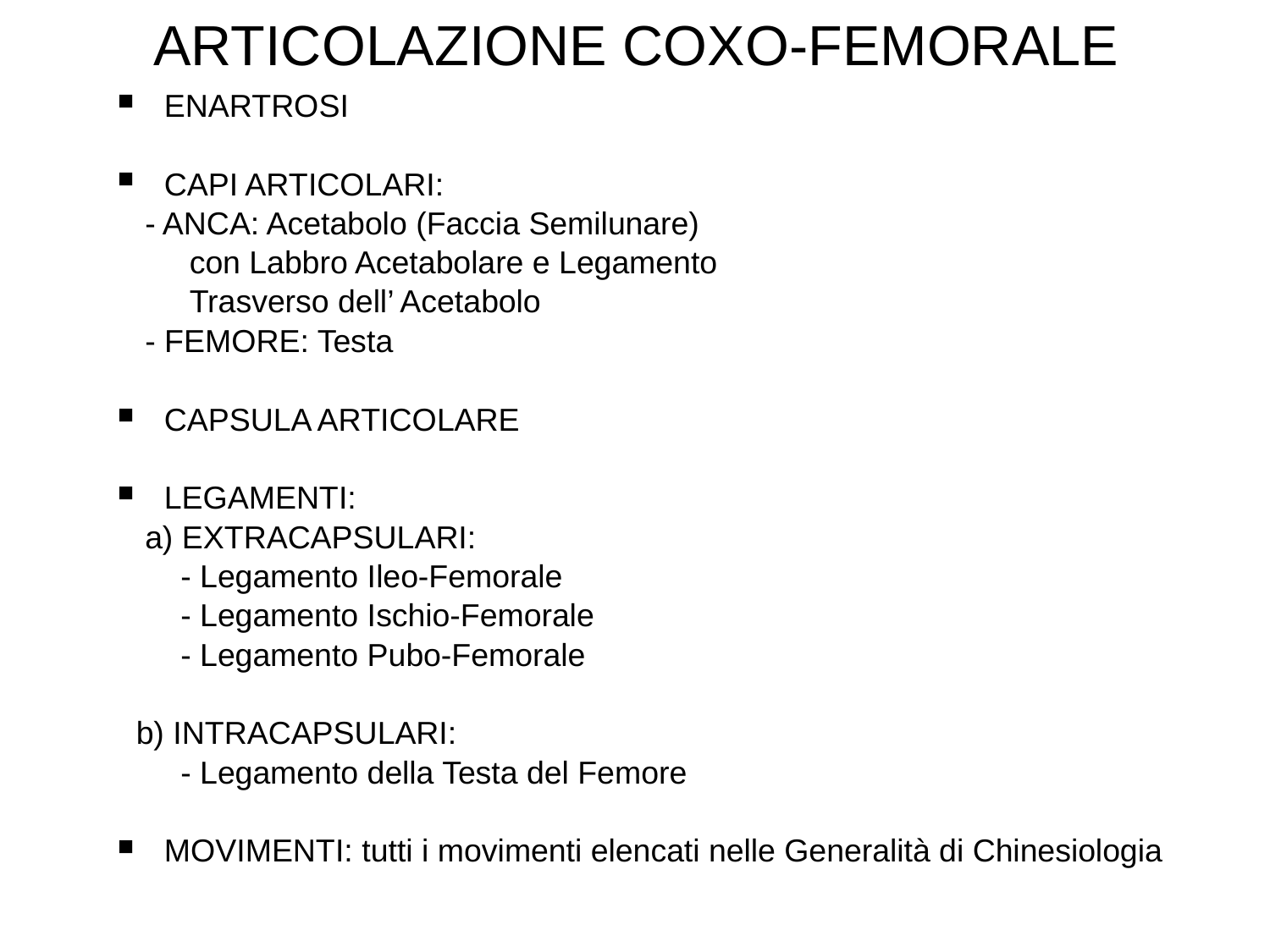

ARTICOLAZIONE COXO-FEMORALE
ENARTROSI

CAPI ARTICOLARI:
   - ANCA: Acetabolo (Faccia Semilunare)
        con Labbro Acetabolare e Legamento
        Trasverso dell’ Acetabolo
   - FEMORE: Testa

CAPSULA ARTICOLARE

LEGAMENTI:
   a) EXTRACAPSULARI:
       - Legamento Ileo-Femorale
       - Legamento Ischio-Femorale
       - Legamento Pubo-Femorale

  b) INTRACAPSULARI:
       - Legamento della Testa del Femore

MOVIMENTI: tutti i movimenti elencati nelle Generalità di Chinesiologia